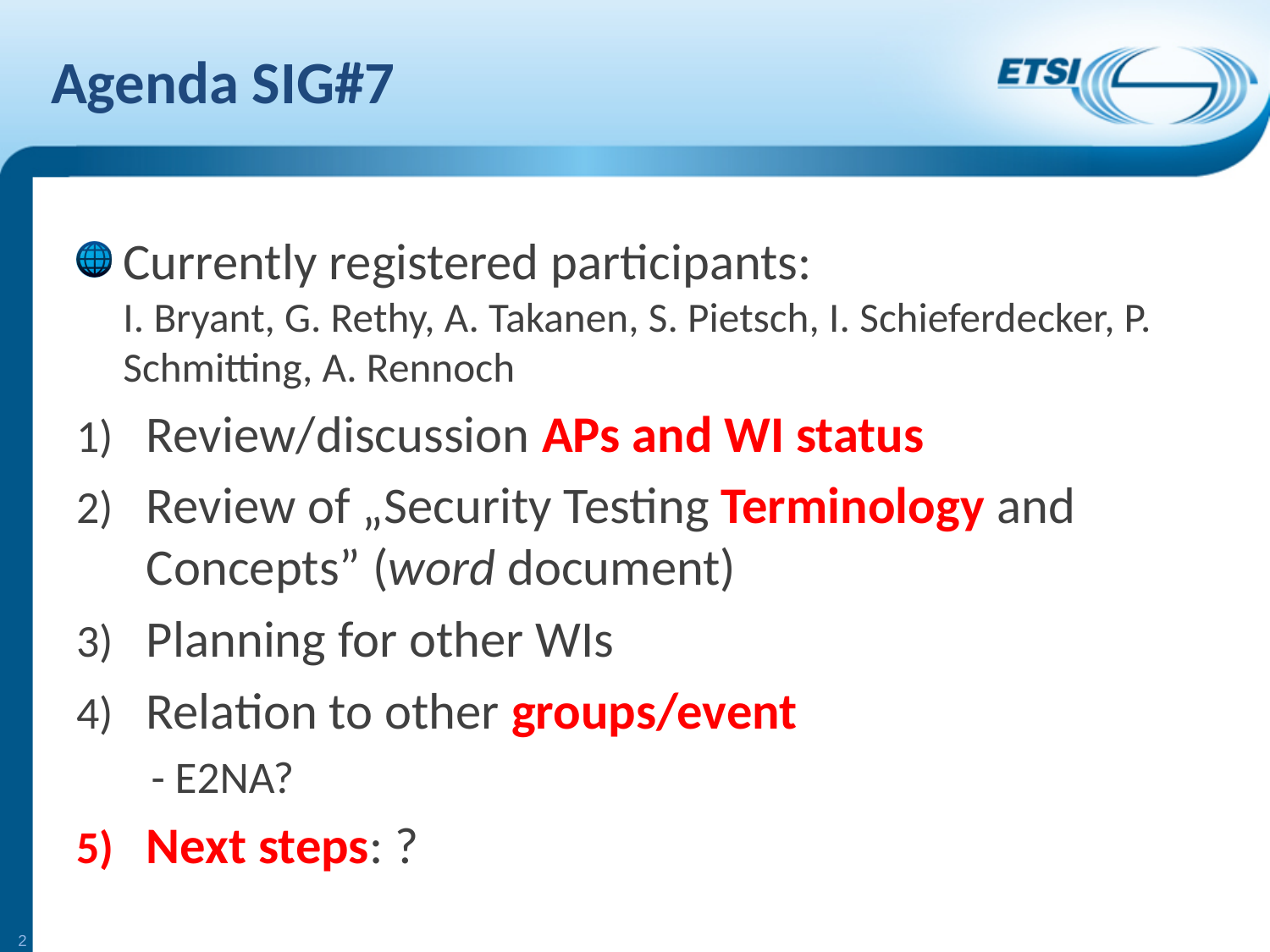

# Agenda SIG#7
Currently registered participants:
I. Bryant, G. Rethy, A. Takanen, S. Pietsch, I. Schieferdecker, P. Schmitting, A. Rennoch
Review/discussion APs and WI status
Review of „Security Testing Terminology and Concepts” (word document)
Planning for other WIs
Relation to other groups/event
  - E2NA?
Next steps: ?
2